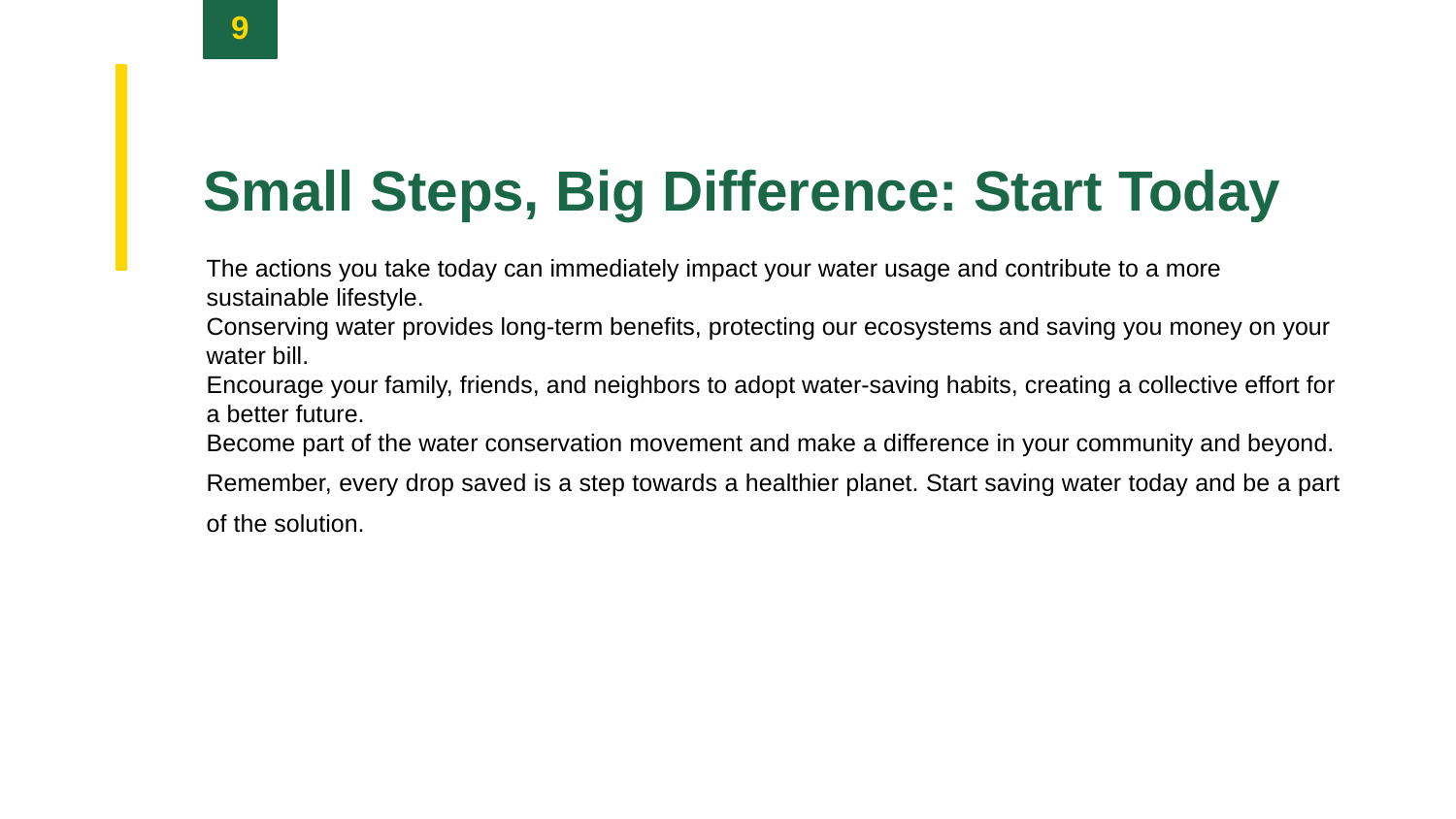

9

Small Steps, Big Difference: Start Today
The actions you take today can immediately impact your water usage and contribute to a more sustainable lifestyle.
Conserving water provides long-term benefits, protecting our ecosystems and saving you money on your water bill.
Encourage your family, friends, and neighbors to adopt water-saving habits, creating a collective effort for a better future.
Become part of the water conservation movement and make a difference in your community and beyond.
Remember, every drop saved is a step towards a healthier planet. Start saving water today and be a part of the solution.